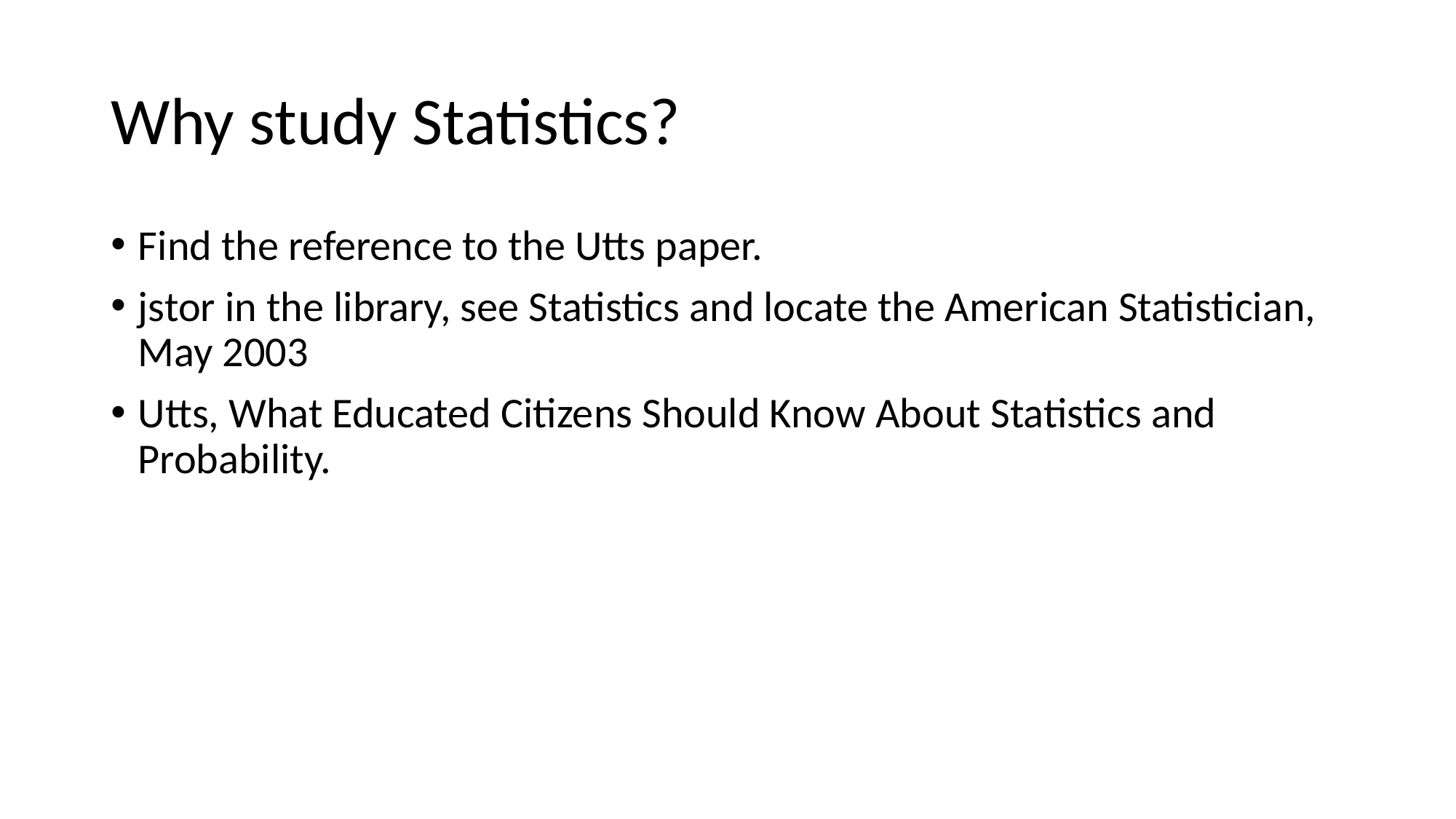

# Why study Statistics?
Find the reference to the Utts paper.
jstor in the library, see Statistics and locate the American Statistician, May 2003
Utts, What Educated Citizens Should Know About Statistics and Probability.